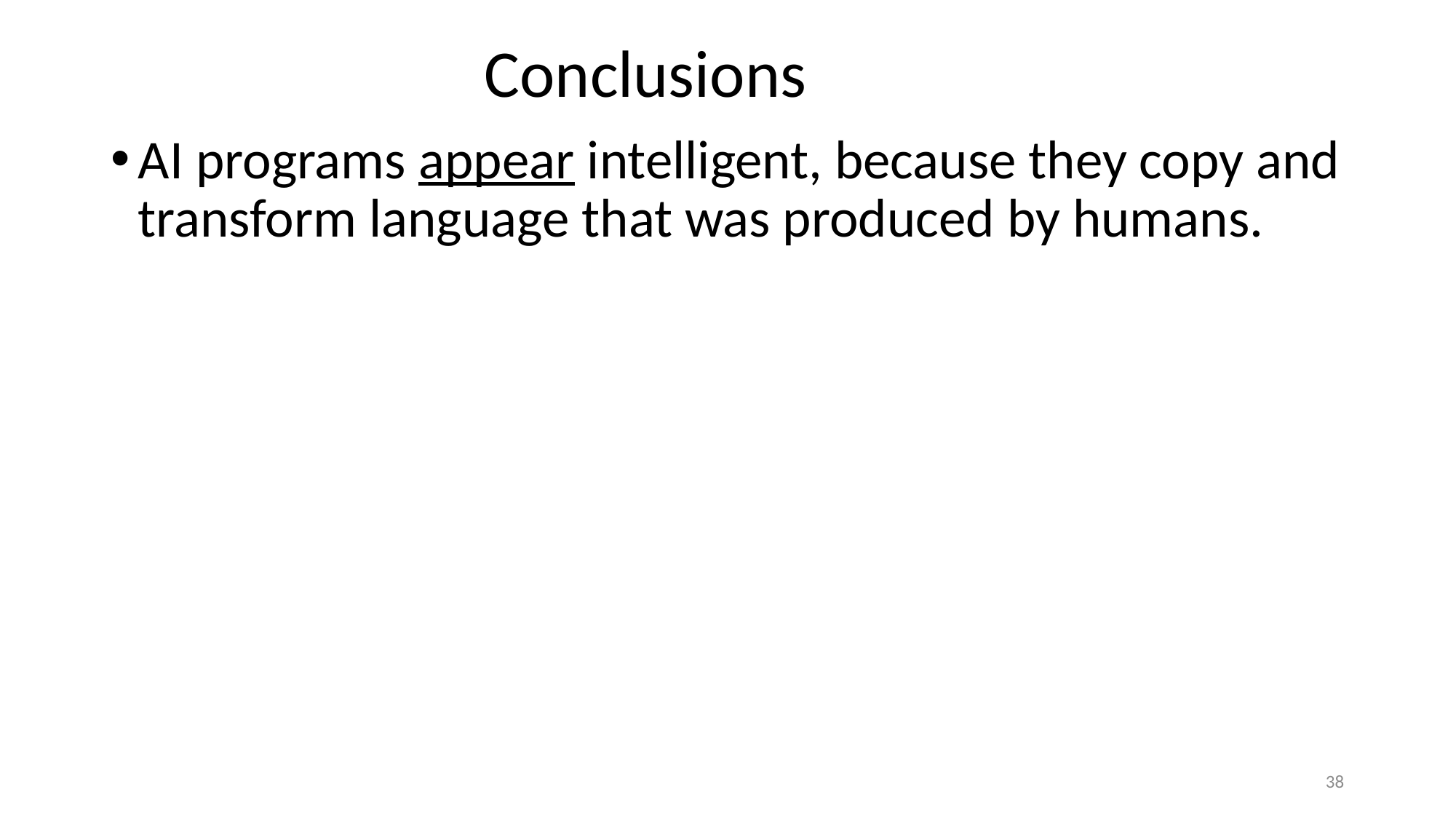

# Conclusions
AI programs appear intelligent, because they copy and transform language that was produced by humans.
38